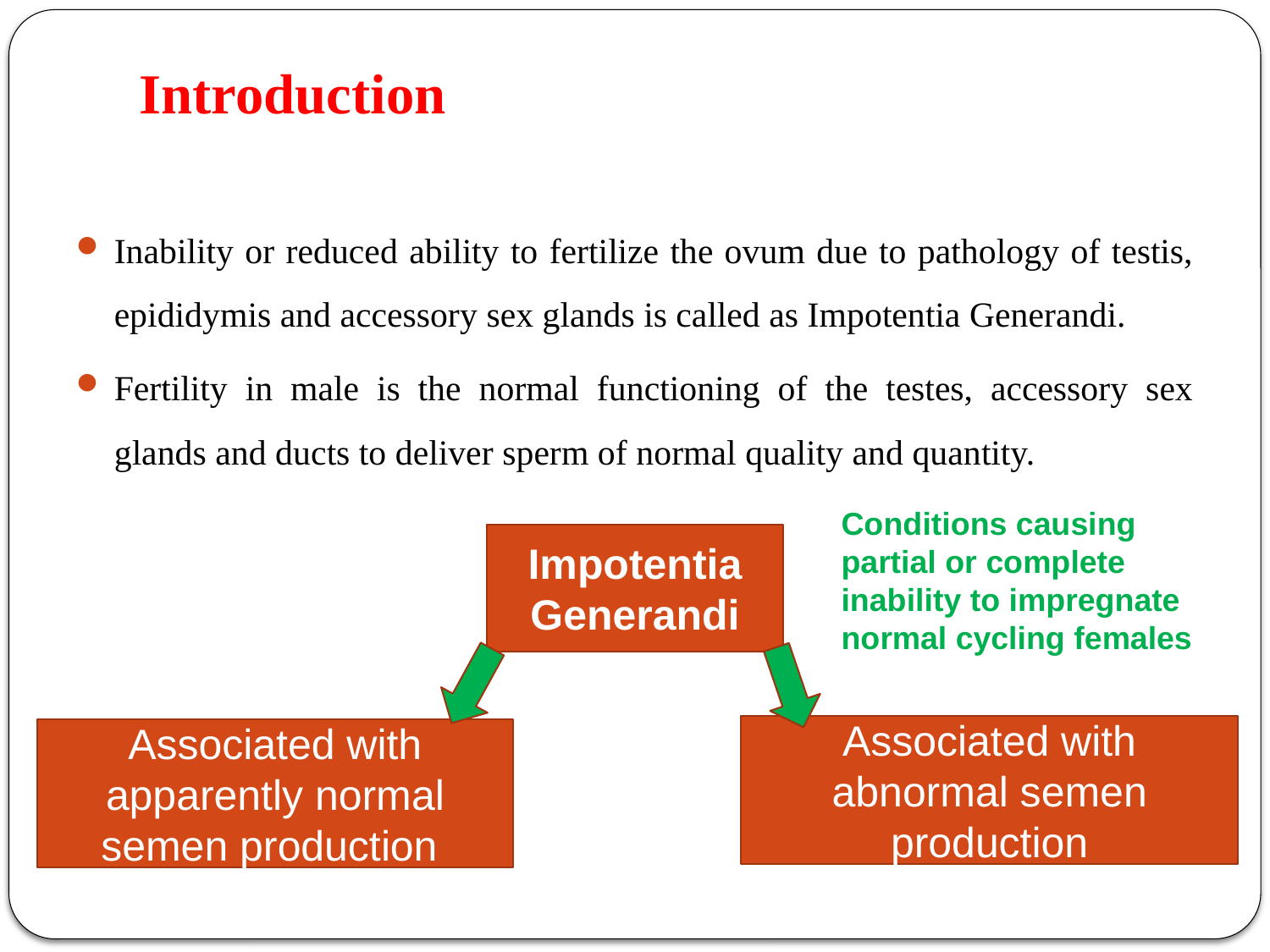

# Introduction
Inability or reduced ability to fertilize the ovum due to pathology of testis, epididymis and accessory sex glands is called as Impotentia Generandi.
Fertility in male is the normal functioning of the testes, accessory sex glands and ducts to deliver sperm of normal quality and quantity.
Conditions causing partial or complete inability to impregnate normal cycling females
Impotentia Generandi

Associated with abnormal semen production
Associated with apparently normal semen production